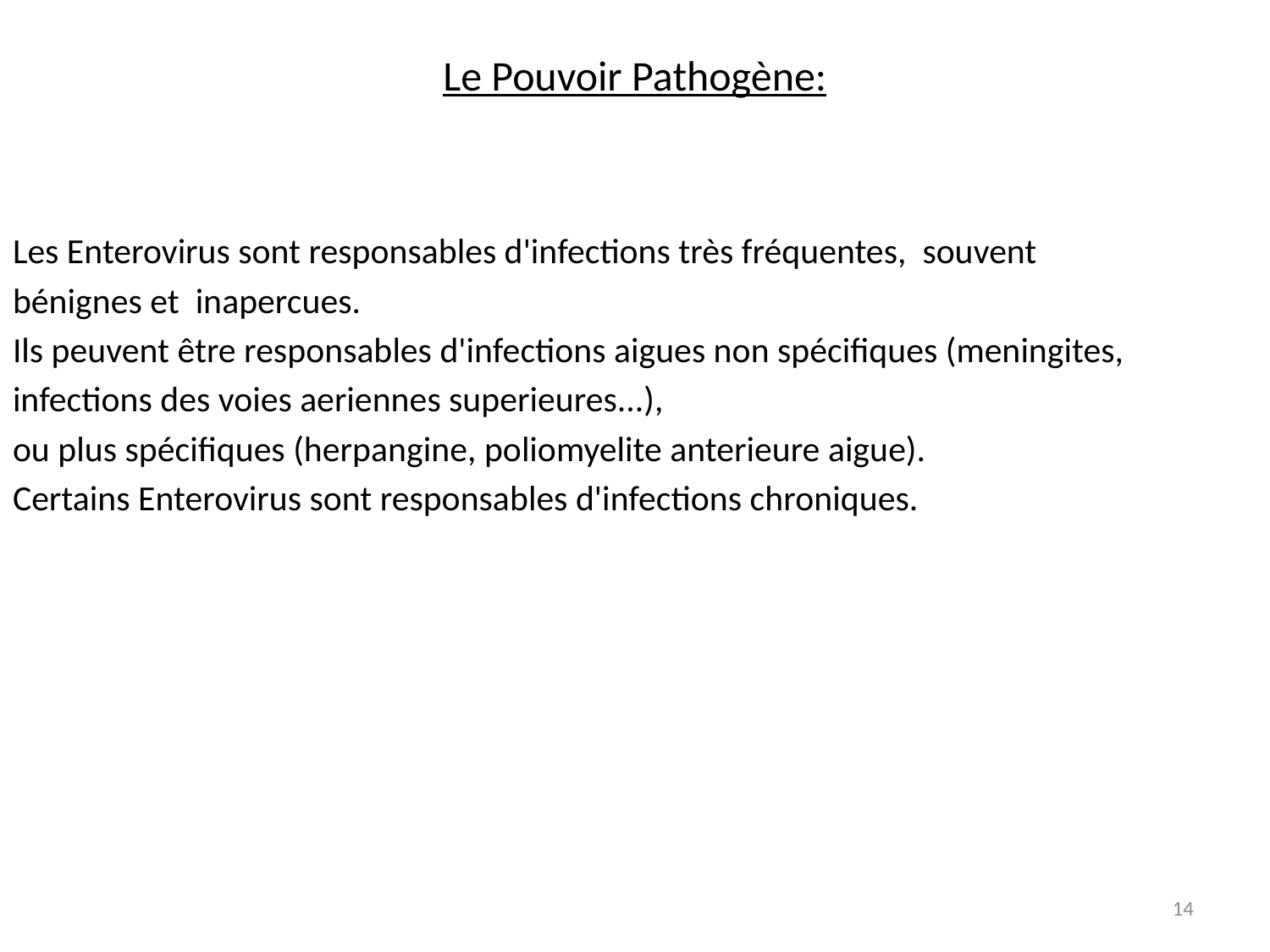

# Le Pouvoir Pathogène:
Les Enterovirus sont responsables d'infections très fréquentes,  souvent
bénignes et  inapercues.
Ils peuvent être responsables d'infections aigues non spécifiques (meningites,
infections des voies aeriennes superieures...),
ou plus spécifiques (herpangine, poliomyelite anterieure aigue).
Certains Enterovirus sont responsables d'infections chroniques.
14